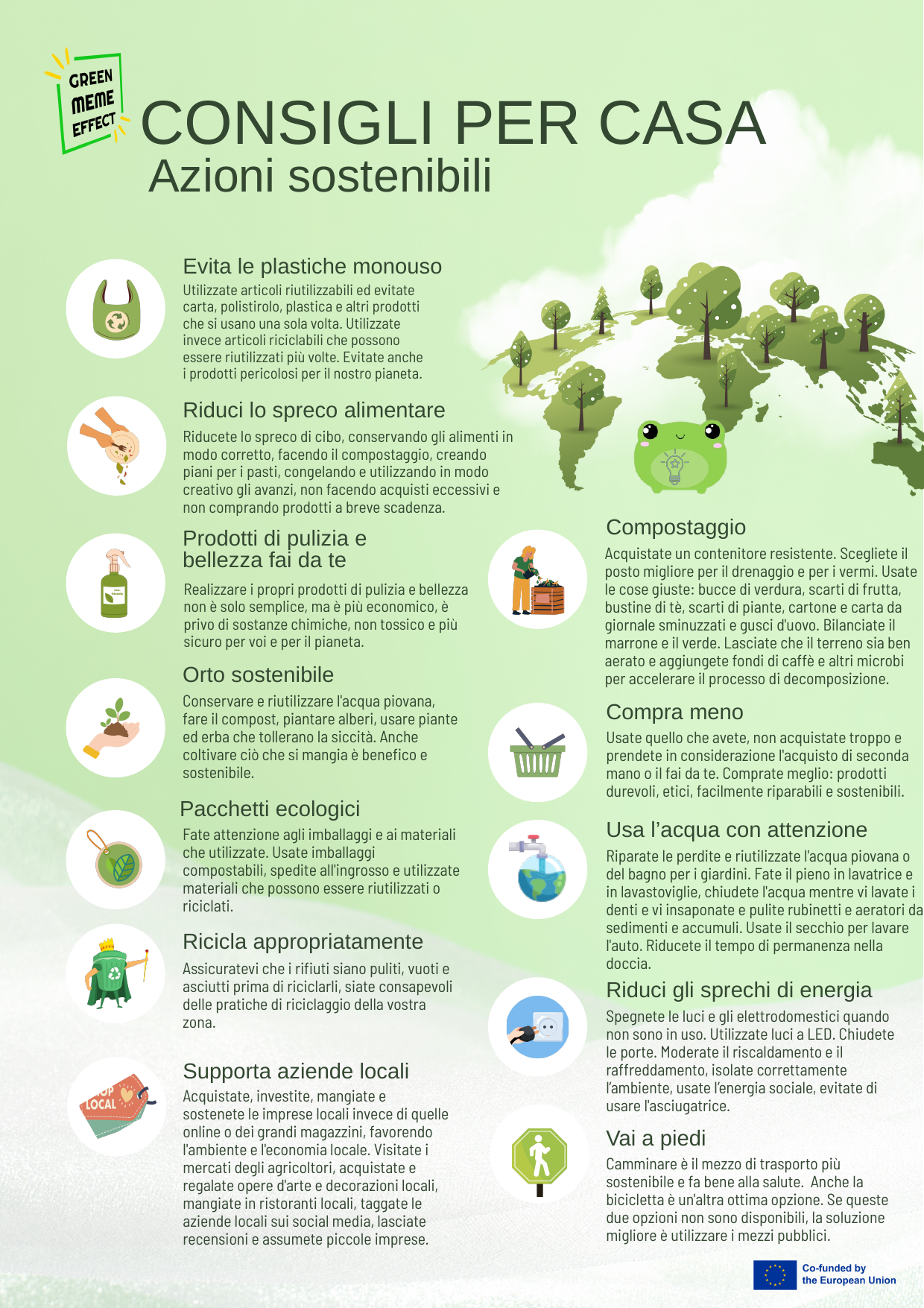

CONSIGLI PER CASA
Azioni sostenibili
Evita le plastiche monouso

Utilizzate articoli riutilizzabili ed evitate carta, polistirolo, plastica e altri prodotti che si usano una sola volta. Utilizzate invece articoli riciclabili che possono essere riutilizzati più volte. Evitate anche i prodotti pericolosi per il nostro pianeta.

Riduci lo spreco alimentare

Riducete lo spreco di cibo, conservando gli alimenti in modo corretto, facendo il compostaggio, creando piani per i pasti, congelando e utilizzando in modo creativo gli avanzi, non facendo acquisti eccessivi e non comprando prodotti a breve scadenza.

Compostaggio
Prodotti di pulizia e bellezza fai da te

Acquistate un contenitore resistente. Scegliete il posto migliore per il drenaggio e per i vermi. Usate le cose giuste: bucce di verdura, scarti di frutta, bustine di tè, scarti di piante, cartone e carta da giornale sminuzzati e gusci d'uovo. Bilanciate il marrone e il verde. Lasciate che il terreno sia ben aerato e aggiungete fondi di caffè e altri microbi per accelerare il processo di decomposizione.

Realizzare i propri prodotti di pulizia e bellezza non è solo semplice, ma è più economico, è privo di sostanze chimiche, non tossico e più sicuro per voi e per il pianeta.
Orto sostenibile

Conservare e riutilizzare l'acqua piovana, fare il compost, piantare alberi, usare piante ed erba che tollerano la siccità. Anche coltivare ciò che si mangia è benefico e sostenibile.

Compra meno

Usate quello che avete, non acquistate troppo e prendete in considerazione l'acquisto di seconda mano o il fai da te. Comprate meglio: prodotti durevoli, etici, facilmente riparabili e sostenibili.
Pacchetti ecologici

Usa l’acqua con attenzione
Fate attenzione agli imballaggi e ai materiali che utilizzate. Usate imballaggi compostabili, spedite all'ingrosso e utilizzate materiali che possono essere riutilizzati o riciclati.

Riparate le perdite e riutilizzate l'acqua piovana o del bagno per i giardini. Fate il pieno in lavatrice e in lavastoviglie, chiudete l'acqua mentre vi lavate i denti e vi insaponate e pulite rubinetti e aeratori da sedimenti e accumuli. Usate il secchio per lavare l'auto. Riducete il tempo di permanenza nella doccia.

Ricicla appropriatamente

Assicuratevi che i rifiuti siano puliti, vuoti e asciutti prima di riciclarli, siate consapevoli delle pratiche di riciclaggio della vostra zona.

Riduci gli sprechi di energia

Spegnete le luci e gli elettrodomestici quando non sono in uso. Utilizzate luci a LED. Chiudete le porte. Moderate il riscaldamento e il raffreddamento, isolate correttamente l’ambiente, usate l’energia sociale, evitate di usare l'asciugatrice.

Supporta aziende locali

Acquistate, investite, mangiate e sostenete le imprese locali invece di quelle online o dei grandi magazzini, favorendo l'ambiente e l'economia locale. Visitate i mercati degli agricoltori, acquistate e regalate opere d'arte e decorazioni locali, mangiate in ristoranti locali, taggate le aziende locali sui social media, lasciate recensioni e assumete piccole imprese.

Vai a piedi

Camminare è il mezzo di trasporto più sostenibile e fa bene alla salute.  Anche la bicicletta è un'altra ottima opzione. Se queste due opzioni non sono disponibili, la soluzione migliore è utilizzare i mezzi pubblici.